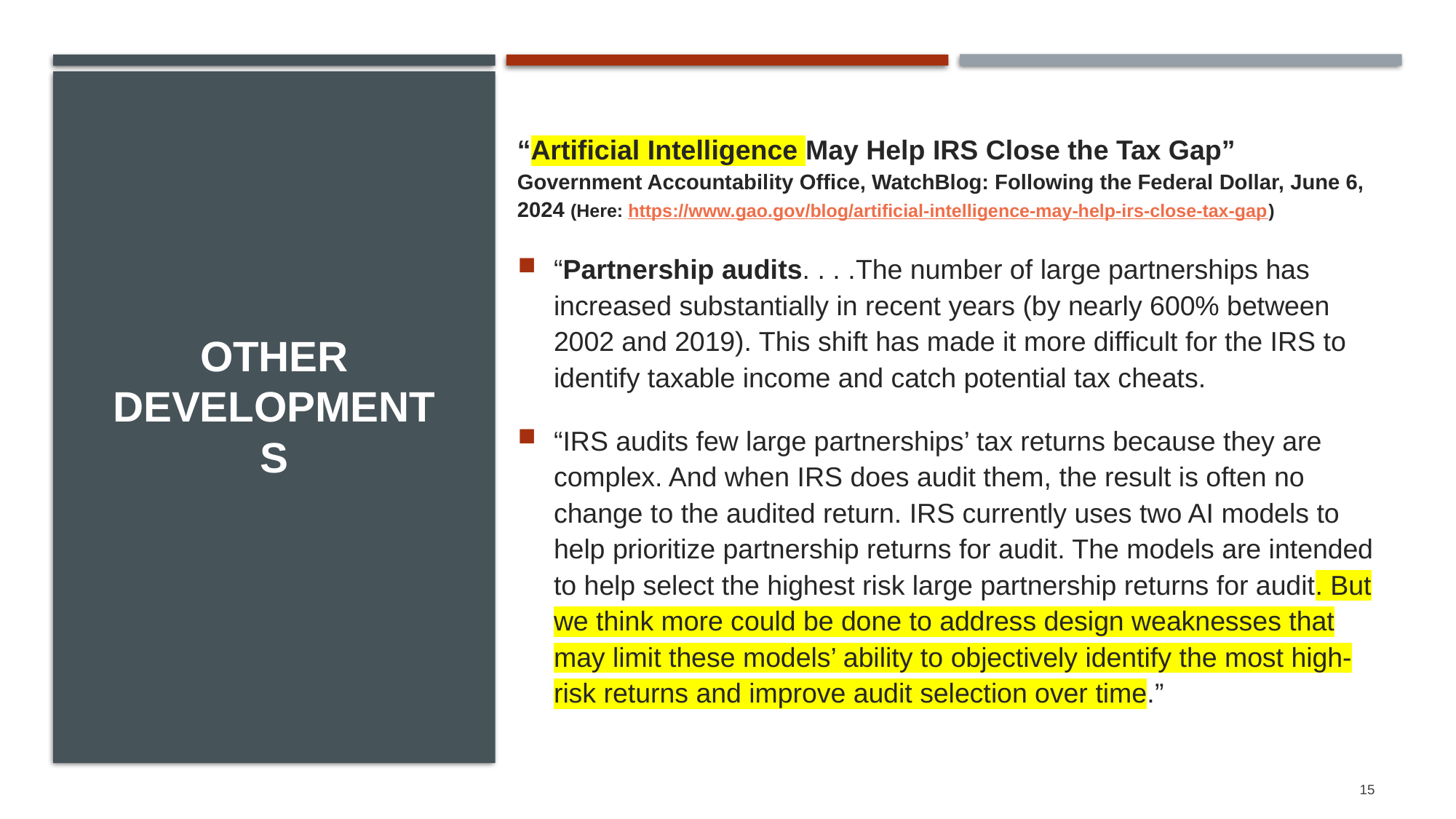

“Artificial Intelligence May Help IRS Close the Tax Gap”
Government Accountability Office, WatchBlog: Following the Federal Dollar, June 6, 2024 (Here: https://www.gao.gov/blog/artificial-intelligence-may-help-irs-close-tax-gap)
“Partnership audits. . . .The number of large partnerships has increased substantially in recent years (by nearly 600% between 2002 and 2019). This shift has made it more difficult for the IRS to identify taxable income and catch potential tax cheats.
“IRS audits few large partnerships’ tax returns because they are complex. And when IRS does audit them, the result is often no change to the audited return. IRS currently uses two AI models to help prioritize partnership returns for audit. The models are intended to help select the highest risk large partnership returns for audit. But we think more could be done to address design weaknesses that may limit these models’ ability to objectively identify the most high-risk returns and improve audit selection over time.”
# Other Developments
15